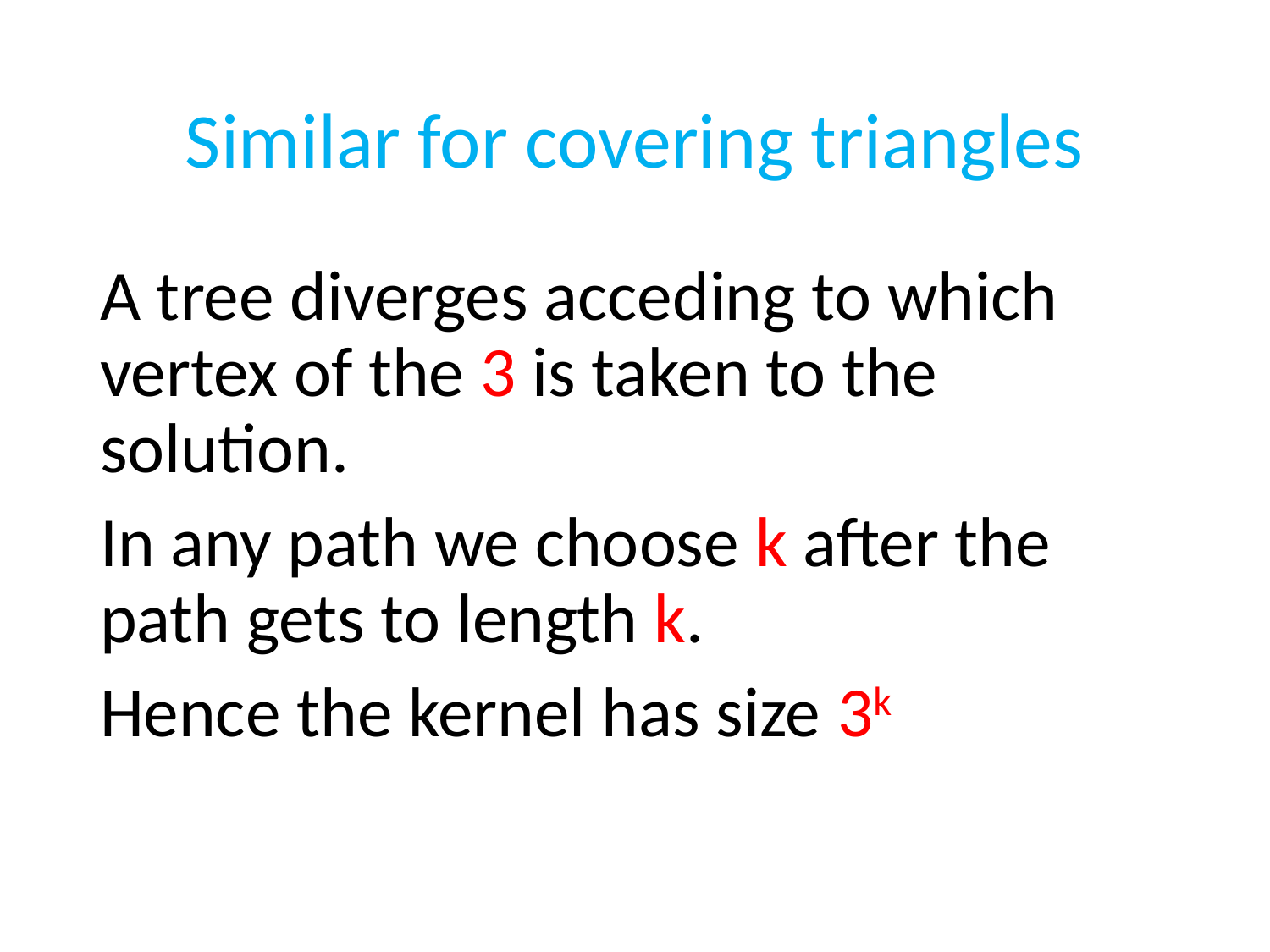

# Similar for covering triangles
A tree diverges acceding to which vertex of the 3 is taken to the solution.
In any path we choose k after the path gets to length k.
Hence the kernel has size 3k